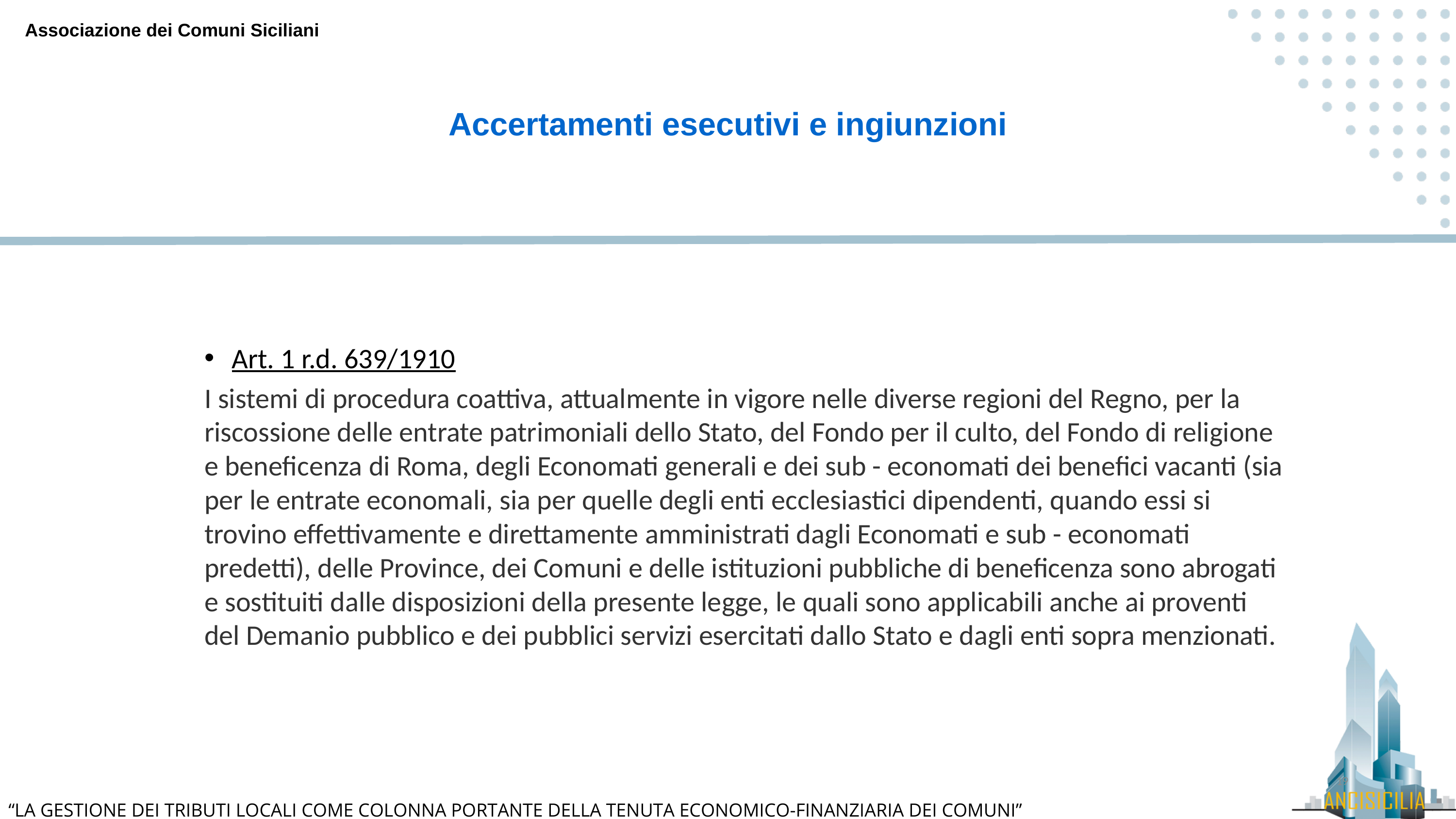

Accertamenti esecutivi e ingiunzioni
Art. 1 r.d. 639/1910
I sistemi di procedura coattiva, attualmente in vigore nelle diverse regioni del Regno, per la riscossione delle entrate patrimoniali dello Stato, del Fondo per il culto, del Fondo di religione e beneficenza di Roma, degli Economati generali e dei sub - economati dei benefici vacanti (sia per le entrate economali, sia per quelle degli enti ecclesiastici dipendenti, quando essi si trovino effettivamente e direttamente amministrati dagli Economati e sub - economati predetti), delle Province, dei Comuni e delle istituzioni pubbliche di beneficenza sono abrogati e sostituiti dalle disposizioni della presente legge, le quali sono applicabili anche ai proventi del Demanio pubblico e dei pubblici servizi esercitati dallo Stato e dagli enti sopra menzionati.
19